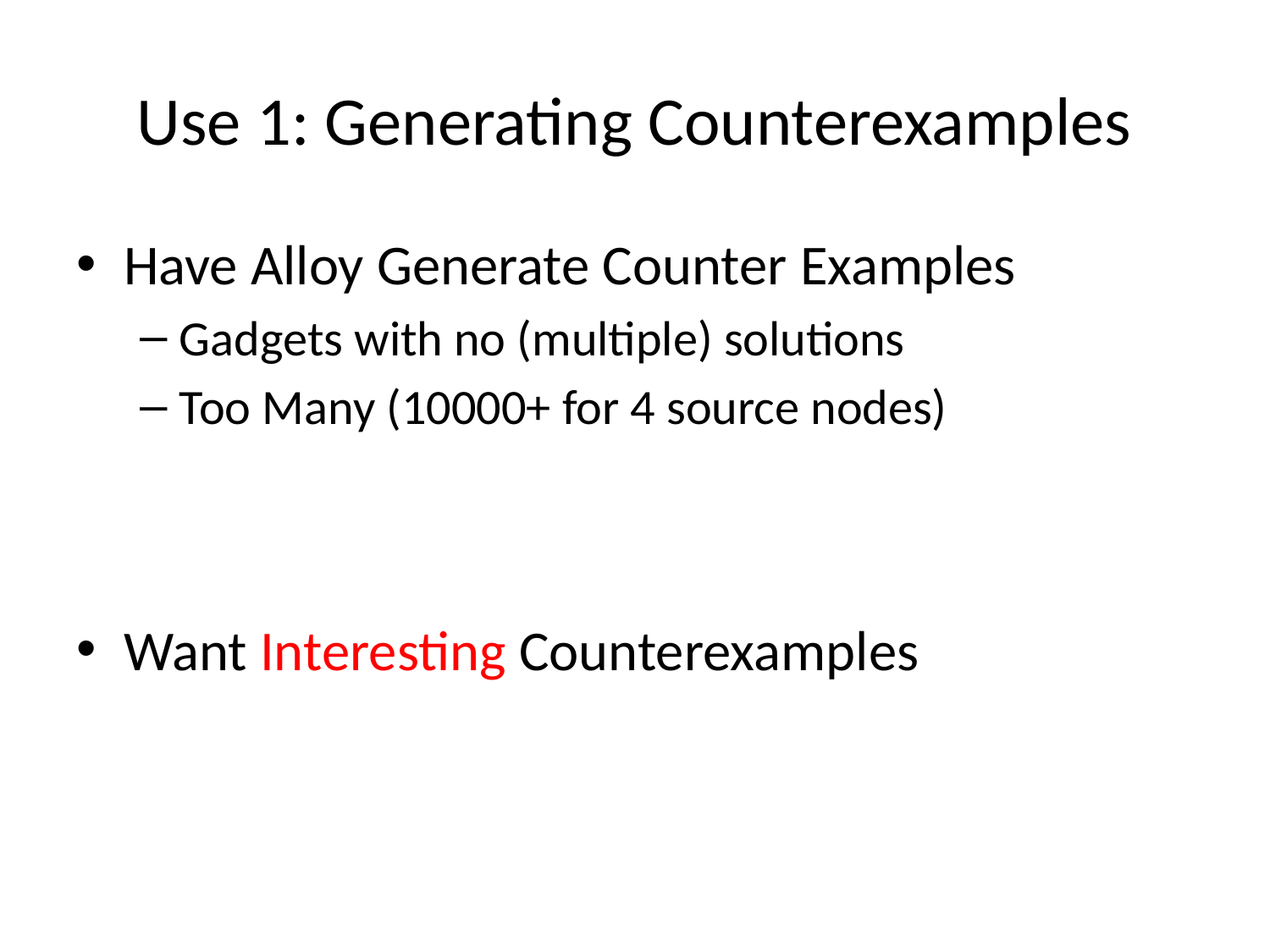

# Use 1: Generating Counterexamples
Have Alloy Generate Counter Examples
Gadgets with no (multiple) solutions
Too Many (10000+ for 4 source nodes)

Want Interesting Counterexamples